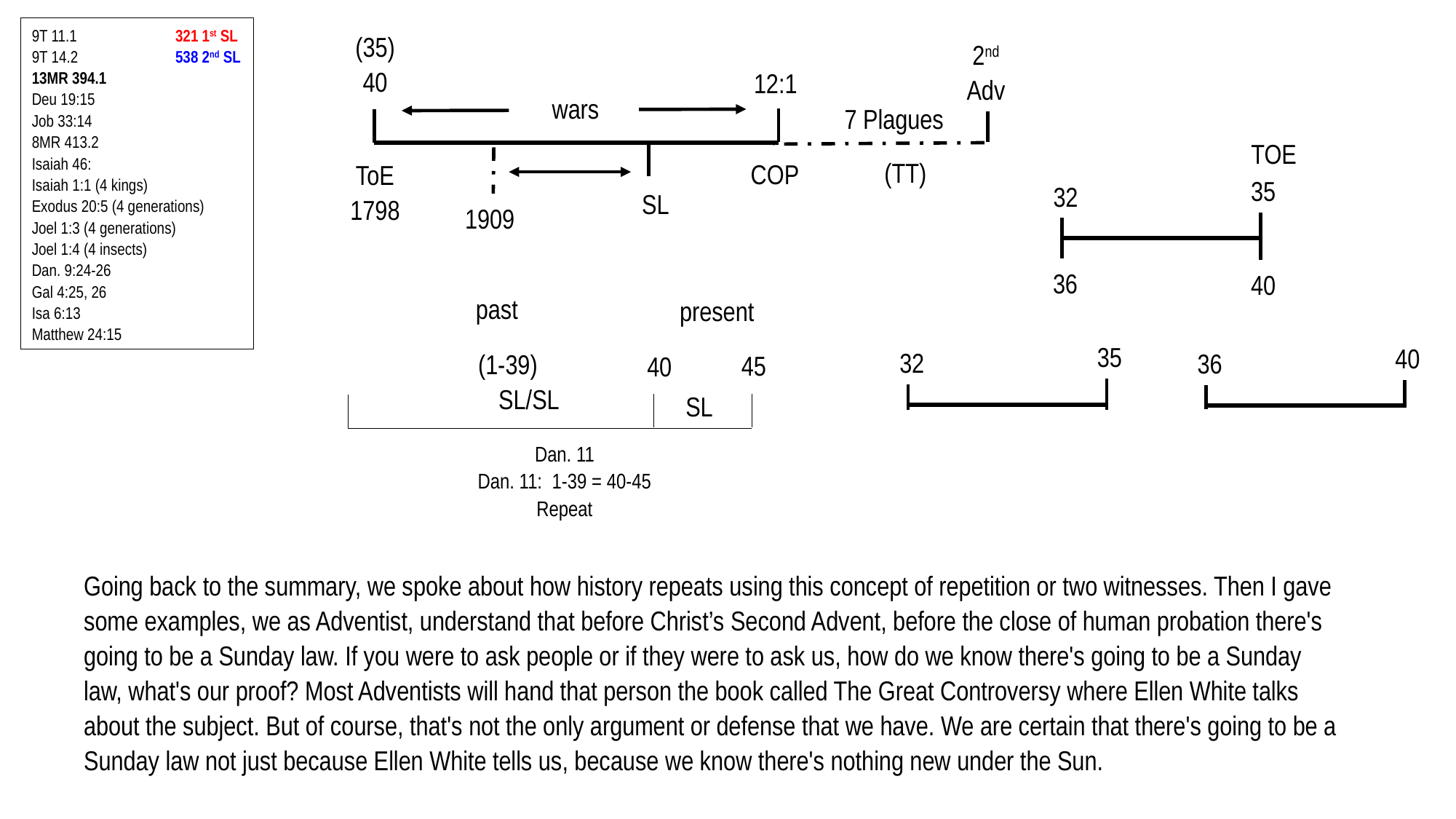

Sp.  Israel	    Spiritual
         =
Nat. Israel	    Natural
9T 11.1	         321 1st SL
9T 14.2	         538 2nd SL
13MR 394.1
Deu 19:15
Job 33:14
8MR 413.2
Isaiah 46:
Isaiah 1:1 (4 kings)
Exodus 20:5 (4 generations)
Joel 1:3 (4 generations)
Joel 1:4 (4 insects)
Dan. 9:24-26
Gal 4:25, 26
Isa 6:13
Matthew 24:15
(35)
40
2nd Adv
12:1
wars
7 Plagues
TOE
(TT)
COP
ToE
1798
35
32
SL
1909
36
40
past
present
35
40
32
36
(1-39)
SL/SL
45
40
SL
Dan. 11
Dan. 11:  1-39 = 40-45
Repeat
Going back to the summary, we spoke about how history repeats using this concept of repetition or two witnesses. Then I gave some examples, we as Adventist, understand that before Christ’s Second Advent, before the close of human probation there's going to be a Sunday law. If you were to ask people or if they were to ask us, how do we know there's going to be a Sunday law, what's our proof? Most Adventists will hand that person the book called The Great Controversy where Ellen White talks about the subject. But of course, that's not the only argument or defense that we have. We are certain that there's going to be a Sunday law not just because Ellen White tells us, because we know there's nothing new under the Sun.